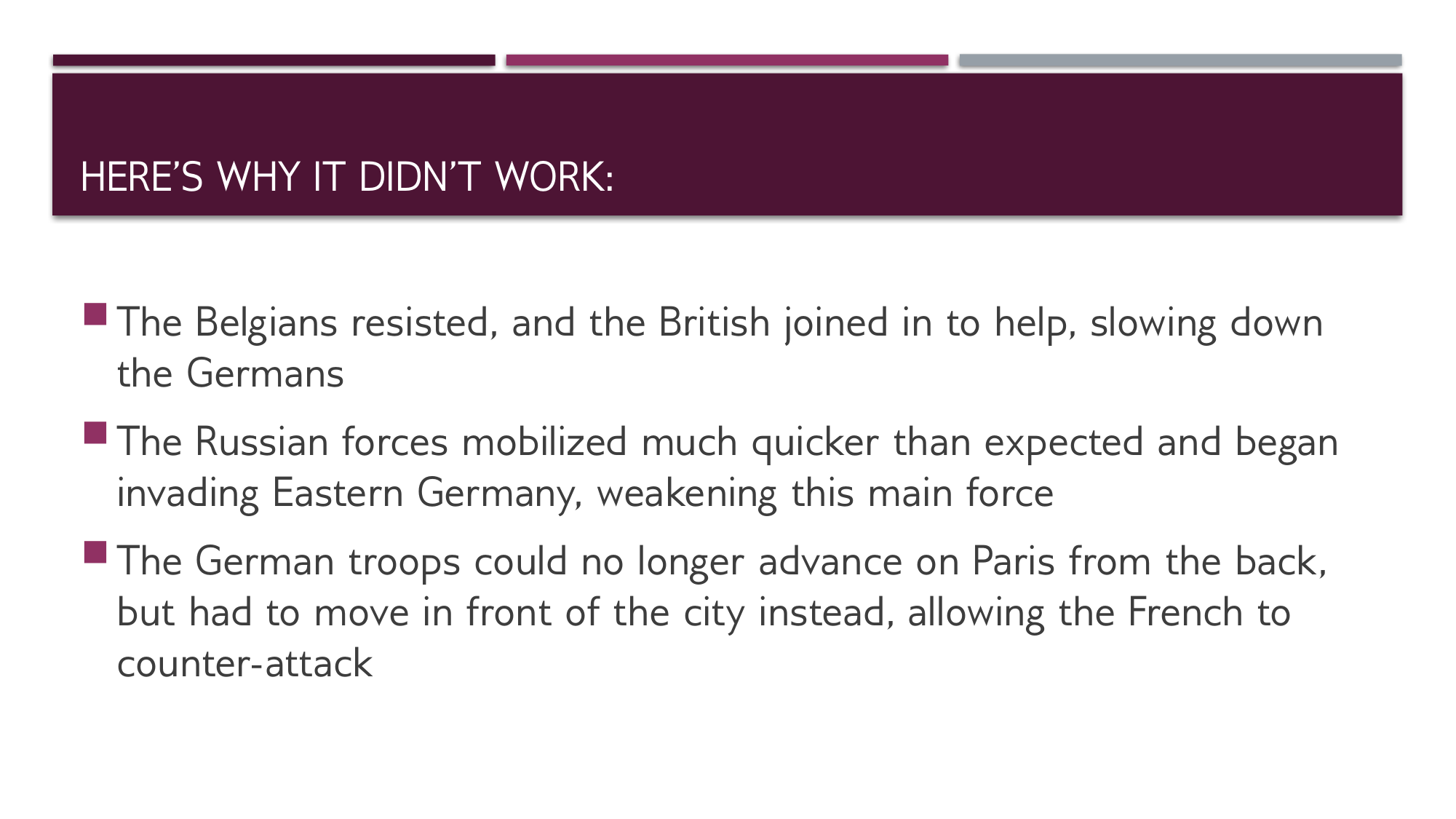

# Here’s why it didn’t work:
The Belgians resisted, and the British joined in to help, slowing down the Germans
The Russian forces mobilized much quicker than expected and began invading Eastern Germany, weakening this main force
The German troops could no longer advance on Paris from the back, but had to move in front of the city instead, allowing the French to counter-attack